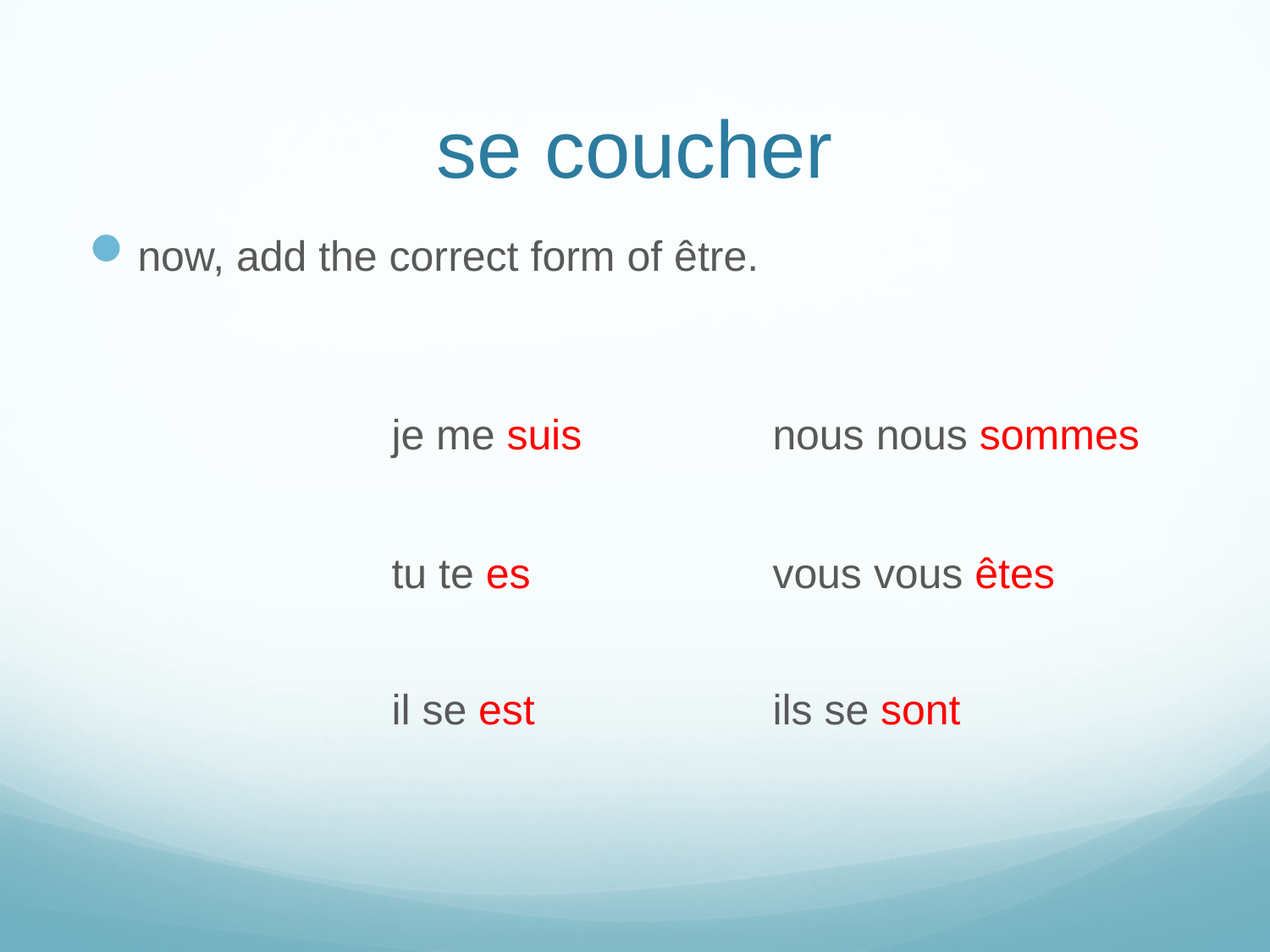

# se coucher
now, add the correct form of être.

			je me suis		nous nous sommes
			tu te es		vous vous êtes
			il se est		ils se sont